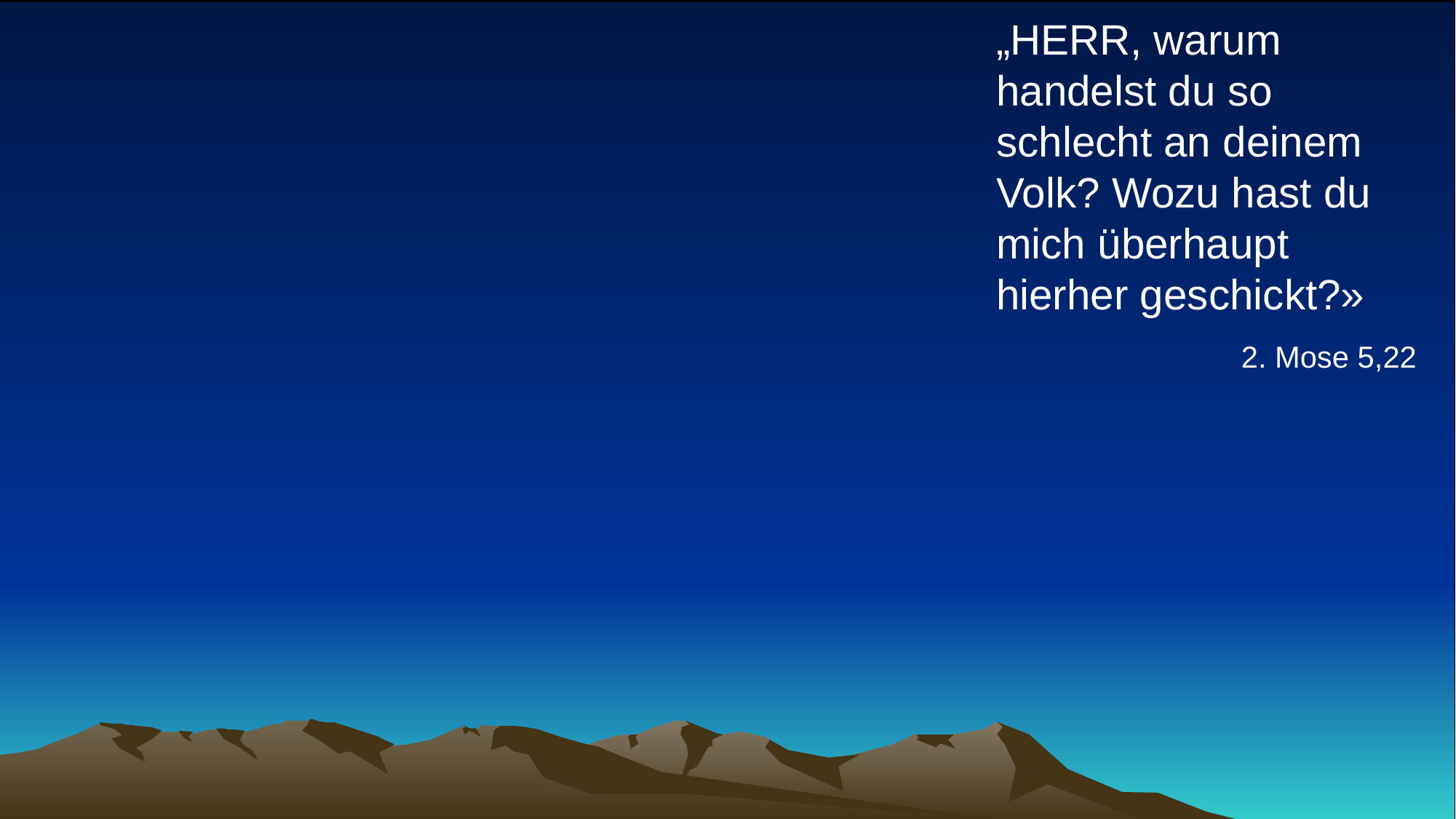

# „HERR, warum handelst du so schlecht an deinem Volk? Wozu hast du mich überhaupt hierher geschickt?»
2. Mose 5,22